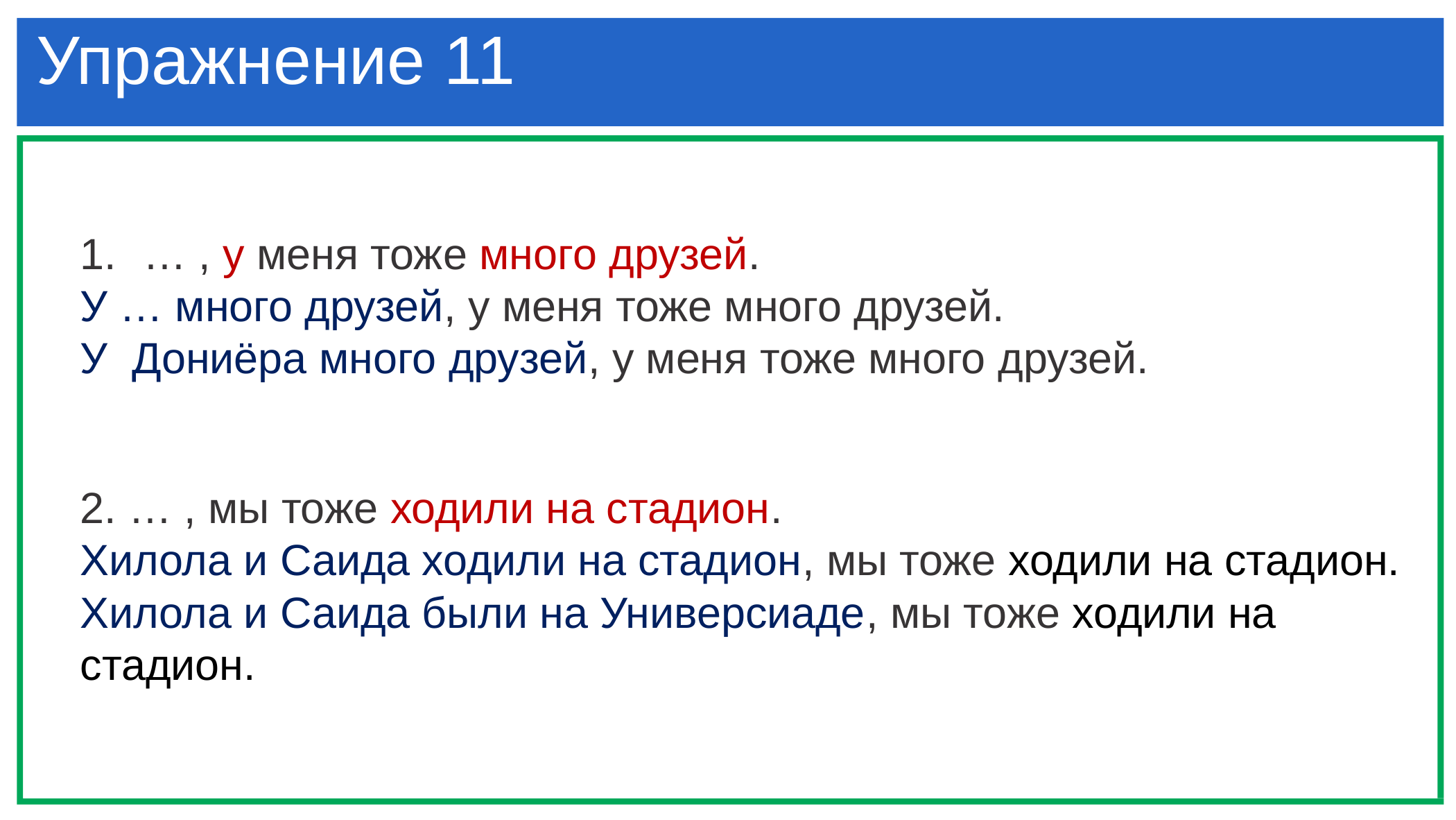

Упражнение 11
… , у меня тоже много друзей.
У … много друзей, у меня тоже много друзей.
У  Дониёра много друзей, у меня тоже много друзей.

2. … , мы тоже ходили на стадион.
Хилола и Саида ходили на стадион, мы тоже ходили на стадион.
Хилола и Саида были на Универсиаде, мы тоже ходили на стадион.